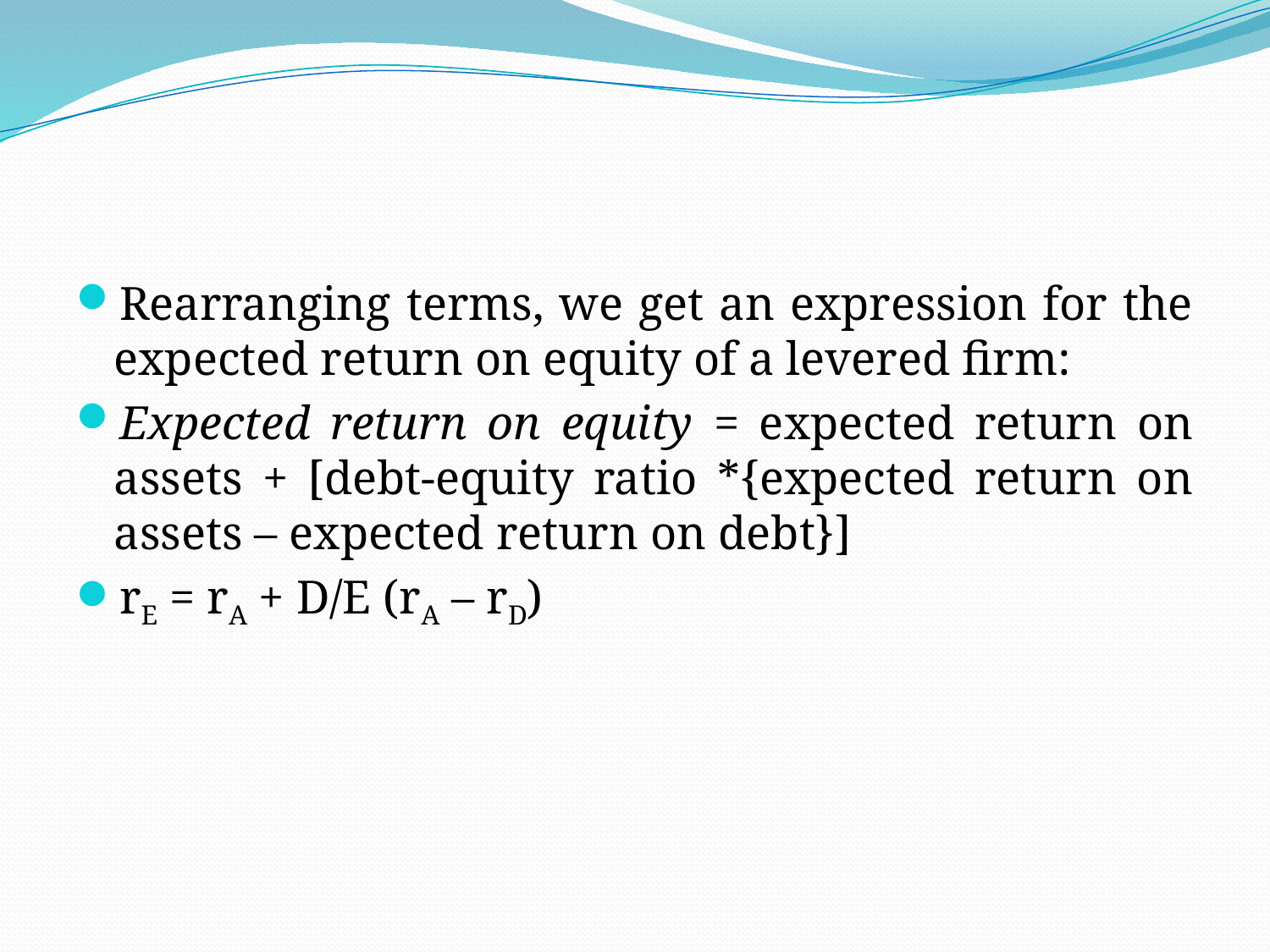

Rearranging terms, we get an expression for the expected return on equity of a levered firm:
Expected return on equity = expected return on assets + [debt-equity ratio *{expected return on assets – expected return on debt}]
rE = rA + D/E (rA – rD)